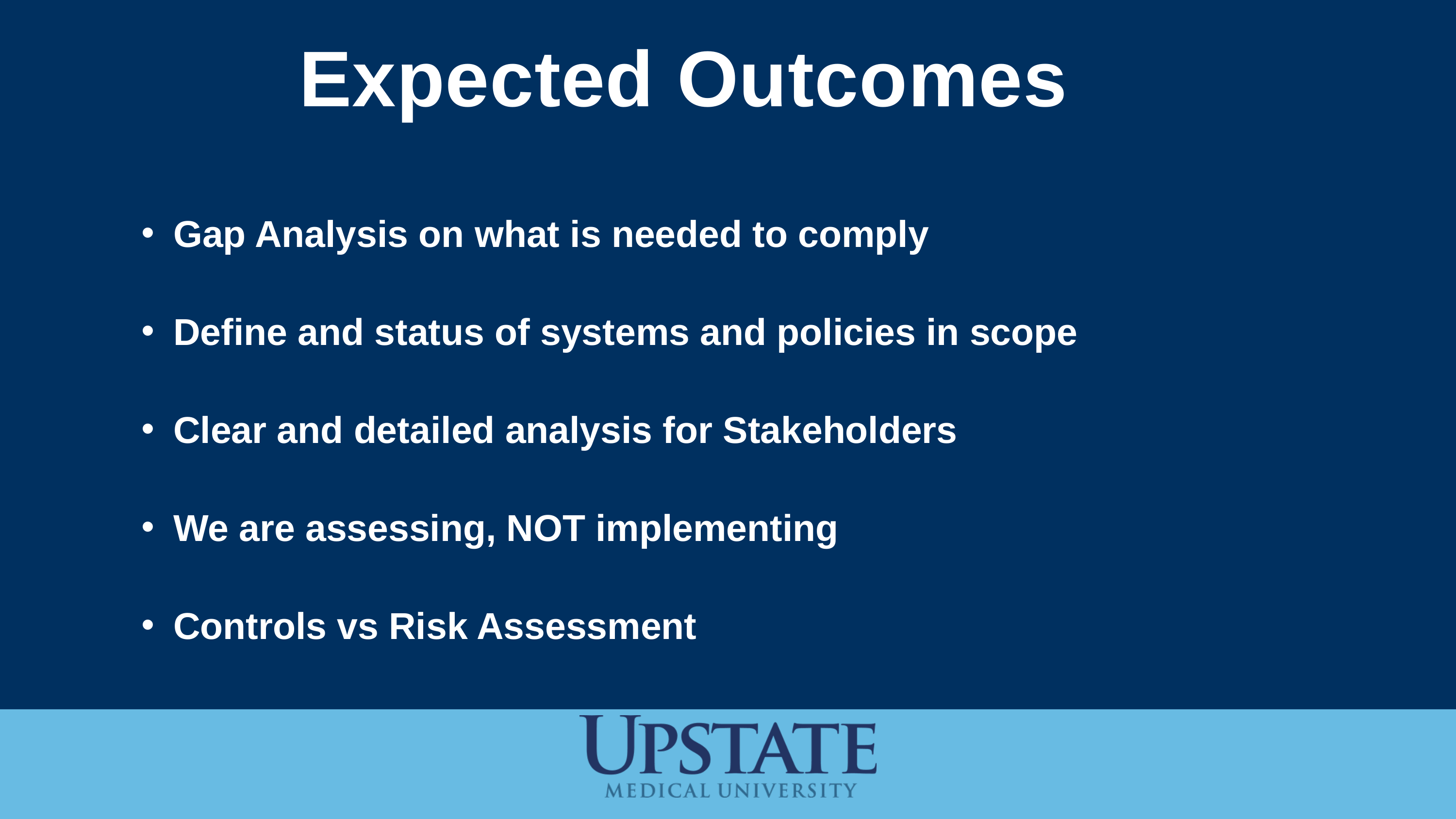

Expected Outcomes
Gap Analysis on what is needed to comply

Define and status of systems and policies in scope

Clear and detailed analysis for Stakeholders

We are assessing, NOT implementing

Controls vs Risk Assessment